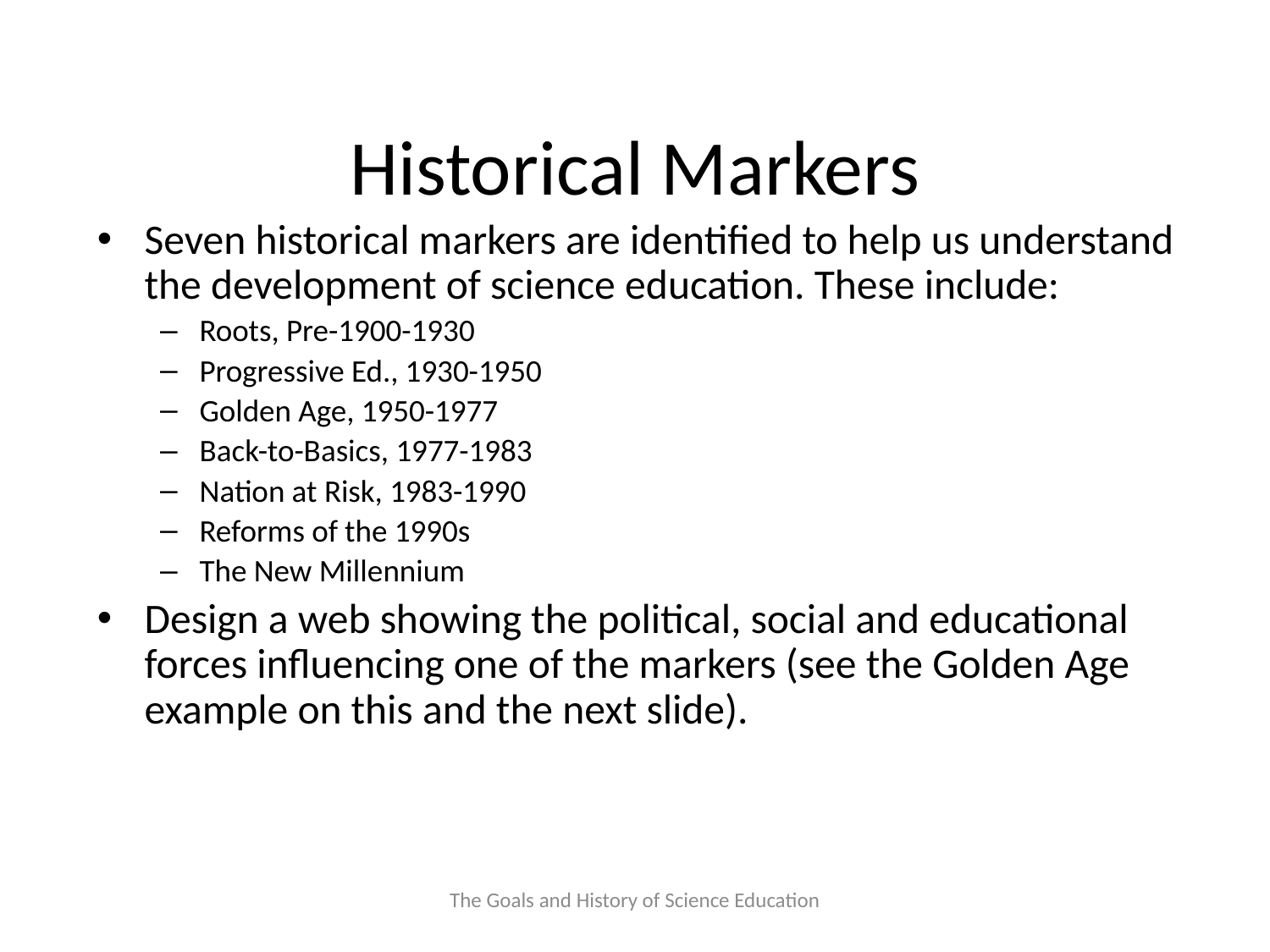

# Historical Markers
Seven historical markers are identified to help us understand the development of science education. These include:
Roots, Pre-1900-1930
Progressive Ed., 1930-1950
Golden Age, 1950-1977
Back-to-Basics, 1977-1983
Nation at Risk, 1983-1990
Reforms of the 1990s
The New Millennium
Design a web showing the political, social and educational forces influencing one of the markers (see the Golden Age example on this and the next slide).
The Goals and History of Science Education